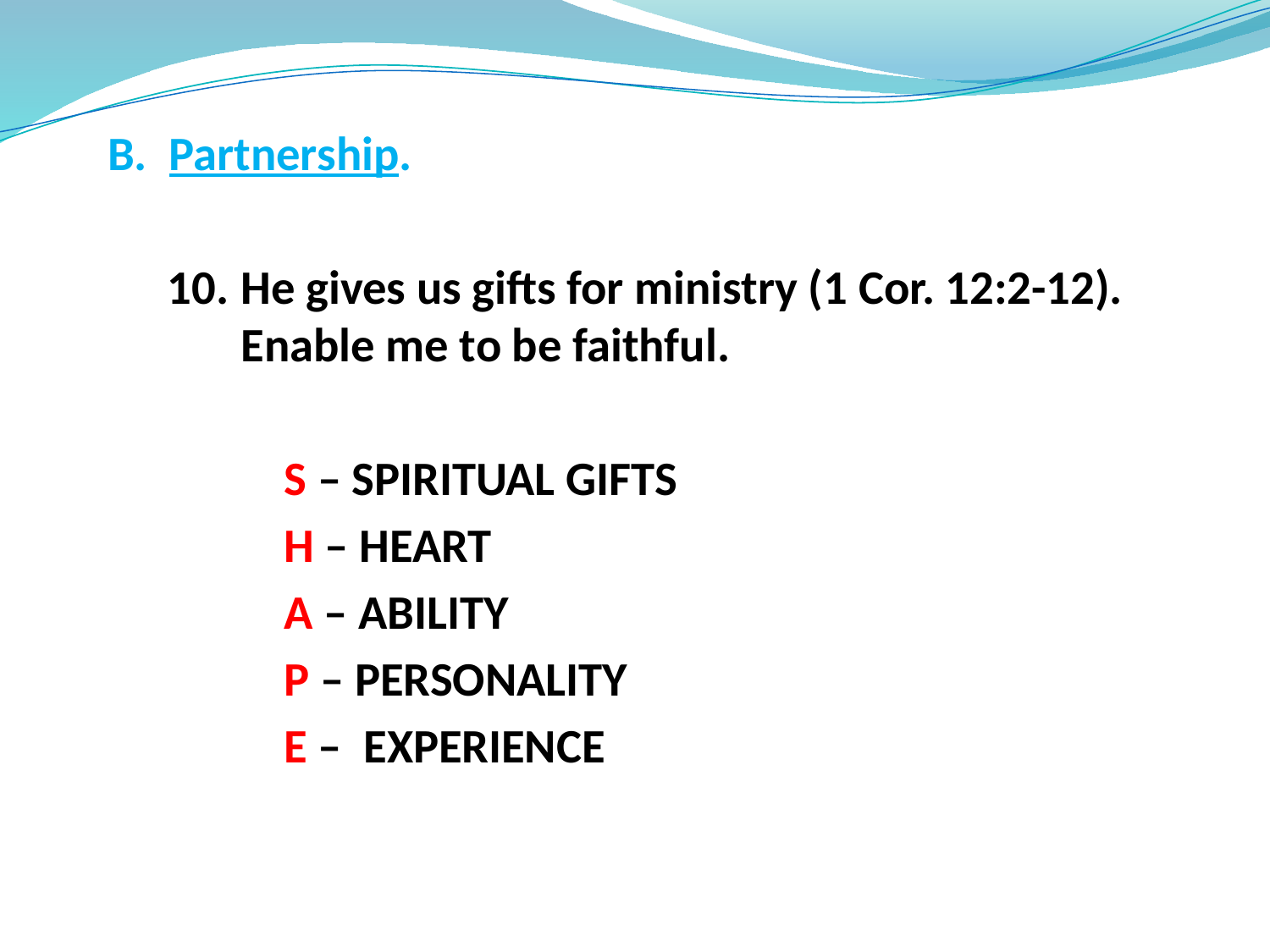

B.  Partnership.

10.	He gives us gifts for ministry (1 Cor. 12:2-12).  Enable me to be faithful.

    S – SPIRITUAL GIFTS
    H – HEART
    A – ABILITY
    P – PERSONALITY
    E –  EXPERIENCE